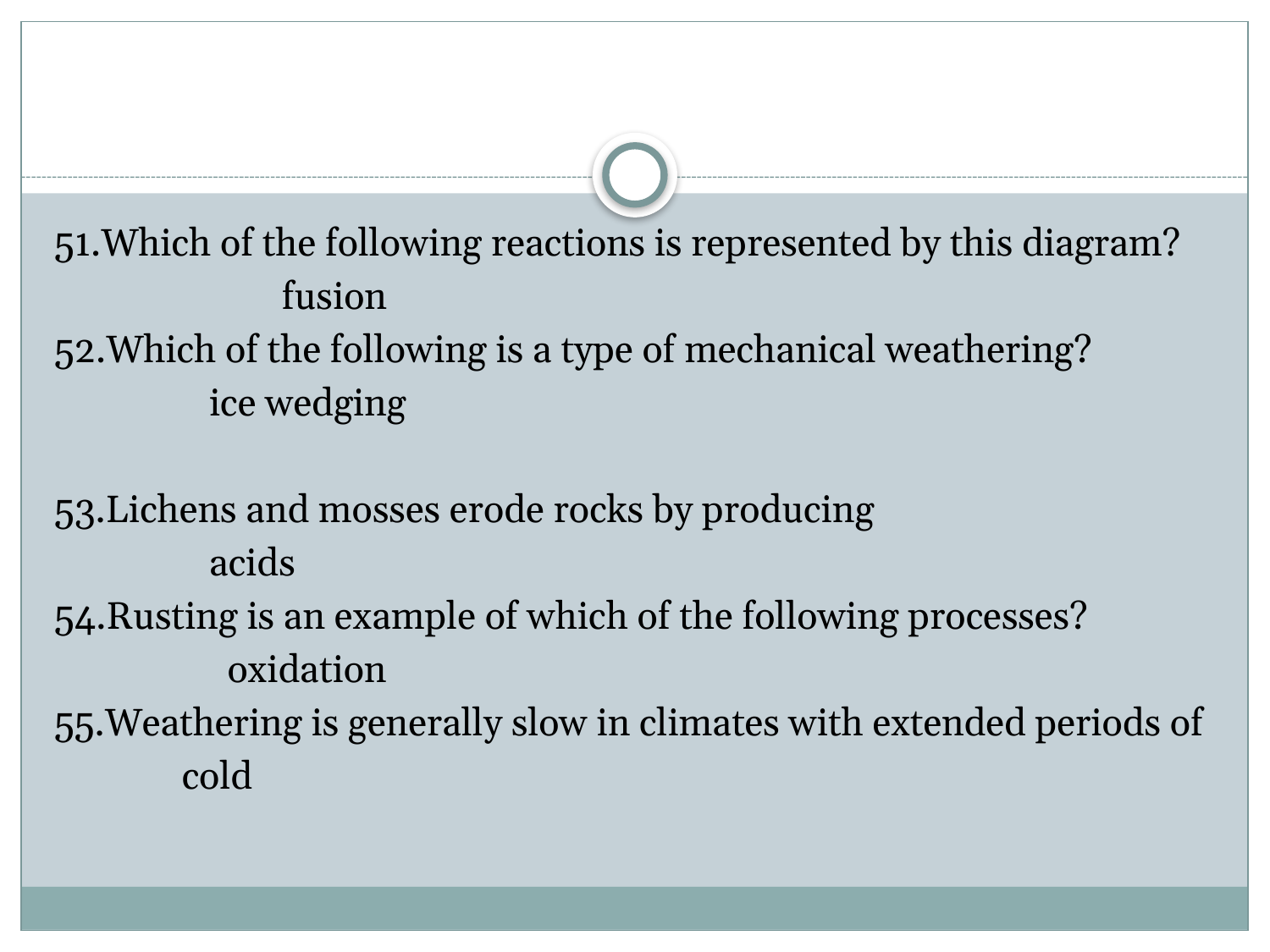

#
51.Which of the following reactions is represented by this diagram?
                         fusion
52.Which of the following is a type of mechanical weathering?
                 ice wedging

53.Lichens and mosses erode rocks by producing
                 acids
54.Rusting is an example of which of the following processes?
                   oxidation
55.Weathering is generally slow in climates with extended periods of
              cold